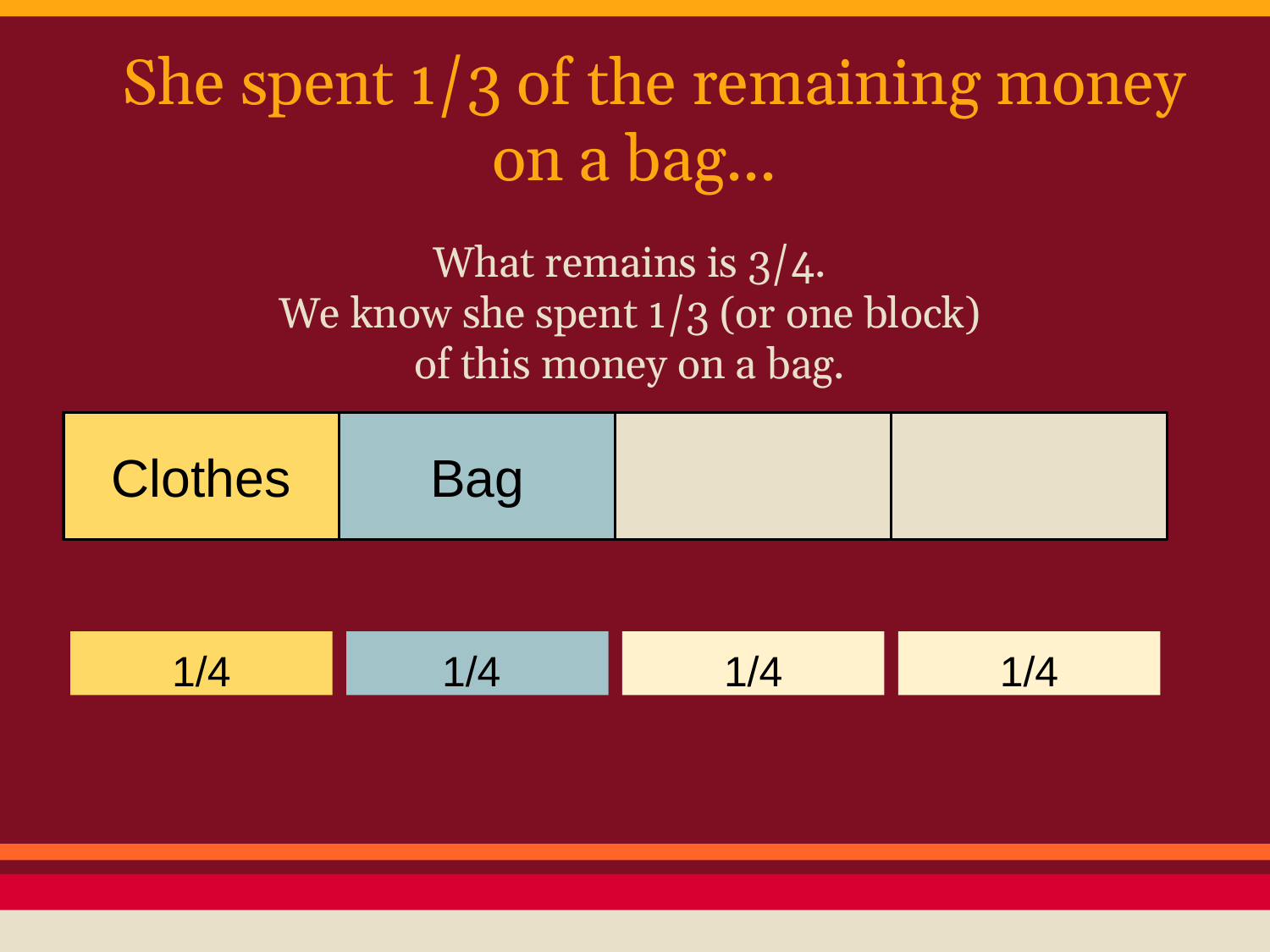

# She spent 1/3 of the remaining money on a bag...
What remains is 3/4.
We know she spent 1/3 (or one block)
of this money on a bag.
Clothes
Bag

1/4
1/4
1/4
1/4